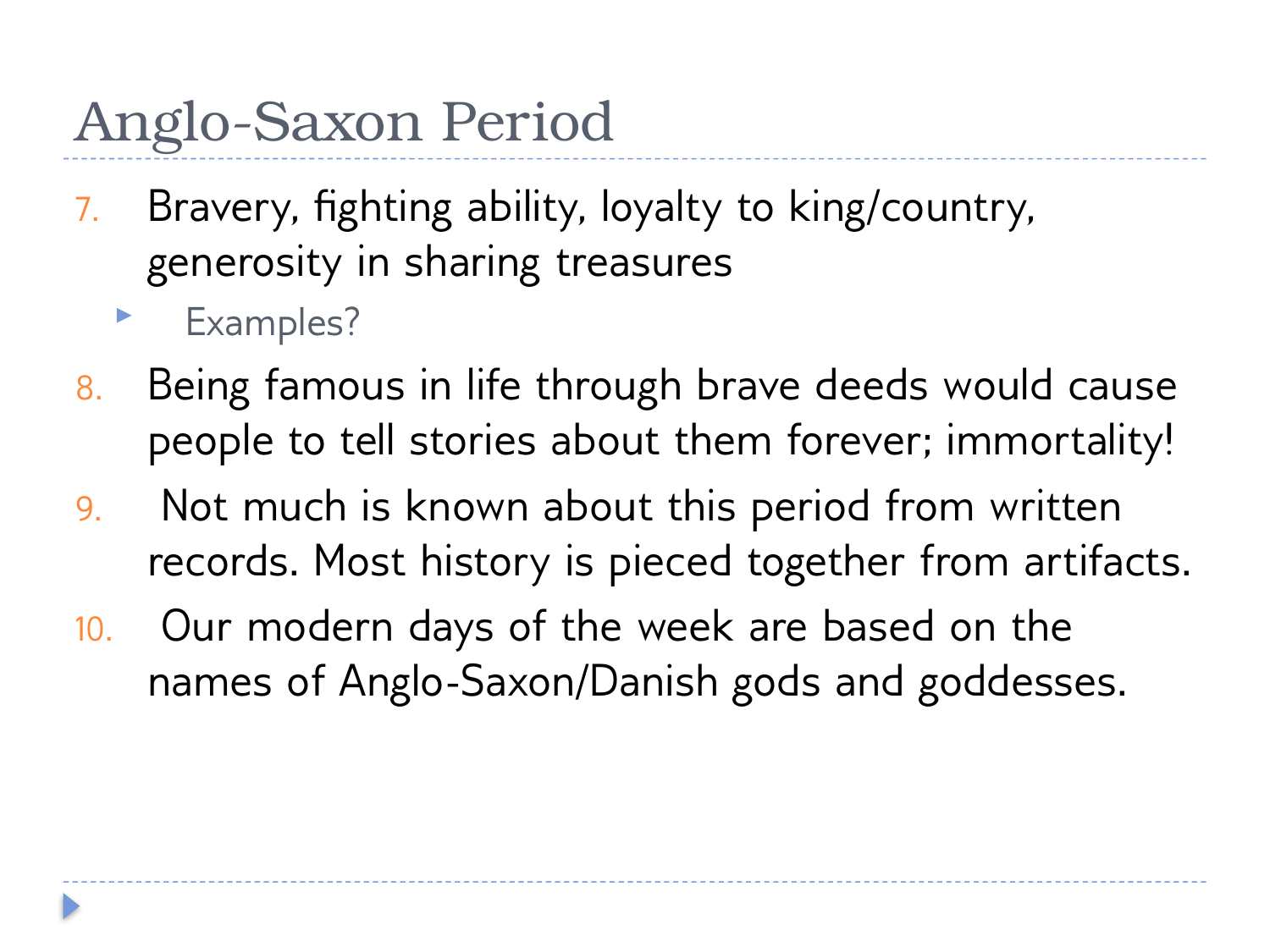

# Anglo-Saxon Period
Bravery, fighting ability, loyalty to king/country, generosity in sharing treasures
Examples?
Being famous in life through brave deeds would cause people to tell stories about them forever; immortality!
 Not much is known about this period from written records. Most history is pieced together from artifacts.
 Our modern days of the week are based on the names of Anglo-Saxon/Danish gods and goddesses.